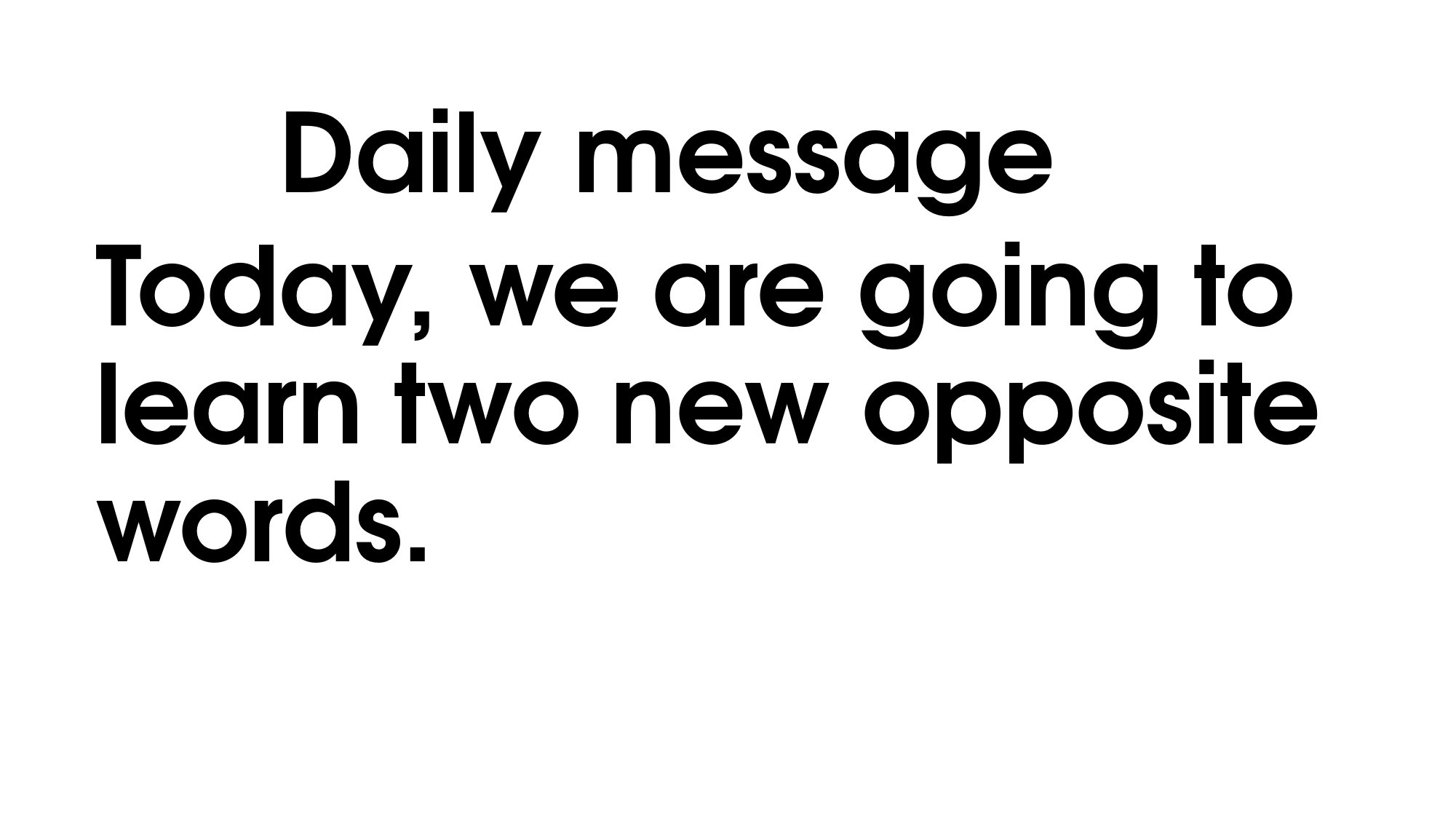

Daily message
Today, we are going to learn two new opposite words.